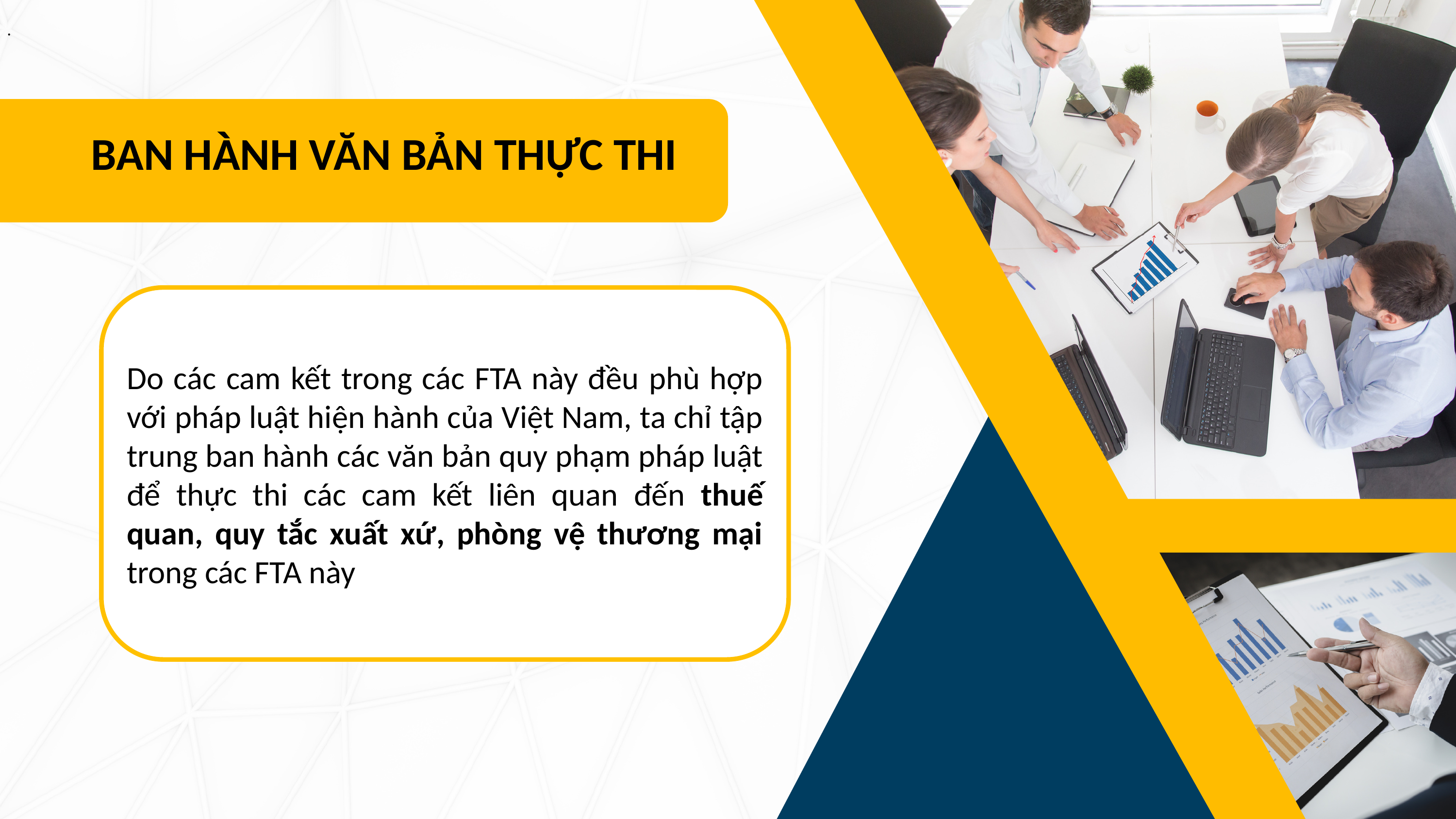

.

BAN HÀNH VĂN BẢN THỰC THI
Do các cam kết trong các FTA này đều phù hợp với pháp luật hiện hành của Việt Nam, ta chỉ tập trung ban hành các văn bản quy phạm pháp luật để thực thi các cam kết liên quan đến thuế quan, quy tắc xuất xứ, phòng vệ thương mại trong các FTA này